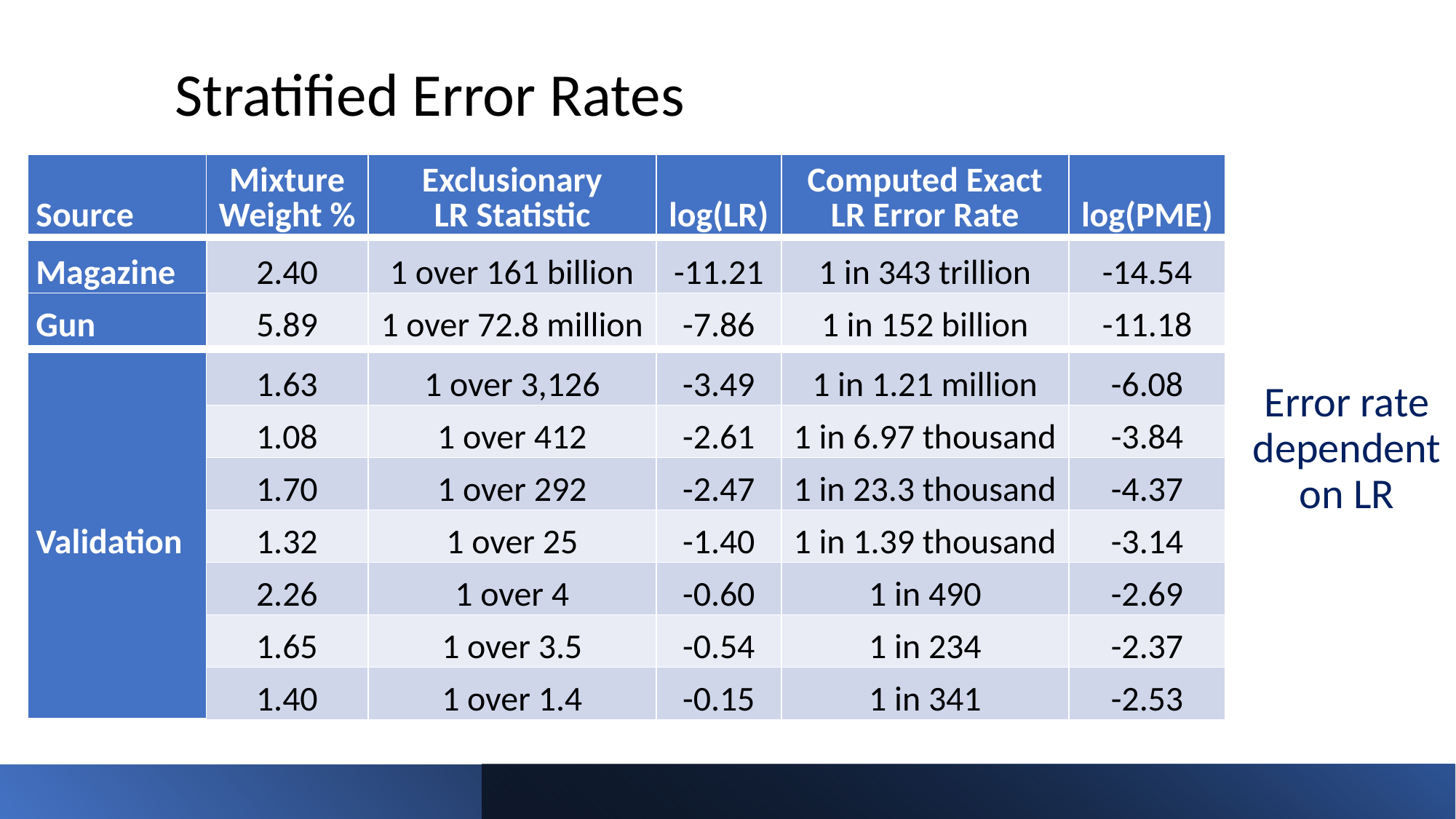

Stratified Error Rates
| Source | Mixture Weight % | Exclusionary LR Statistic | log(LR) | Computed Exact LR Error Rate | log(PME) |
| --- | --- | --- | --- | --- | --- |
| Magazine | 2.40 | 1 over 161 billion | -11.21 | 1 in 343 trillion | -14.54 |
| --- | --- | --- | --- | --- | --- |
| Gun | 5.89 | 1 over 72.8 million | -7.86 | 1 in 152 billion | -11.18 |
Error rate dependent on LR
| Validation | 1.63 | 1 over 3,126 | -3.49 | 1 in 1.21 million | -6.08 |
| --- | --- | --- | --- | --- | --- |
|  | 1.08 | 1 over 412 | -2.61 | 1 in 6.97 thousand | -3.84 |
|  | 1.70 | 1 over 292 | -2.47 | 1 in 23.3 thousand | -4.37 |
|  | 1.32 | 1 over 25 | -1.40 | 1 in 1.39 thousand | -3.14 |
|  | 2.26 | 1 over 4 | -0.60 | 1 in 490 | -2.69 |
|  | 1.65 | 1 over 3.5 | -0.54 | 1 in 234 | -2.37 |
|  | 1.40 | 1 over 1.4 | -0.15 | 1 in 341 | -2.53 |